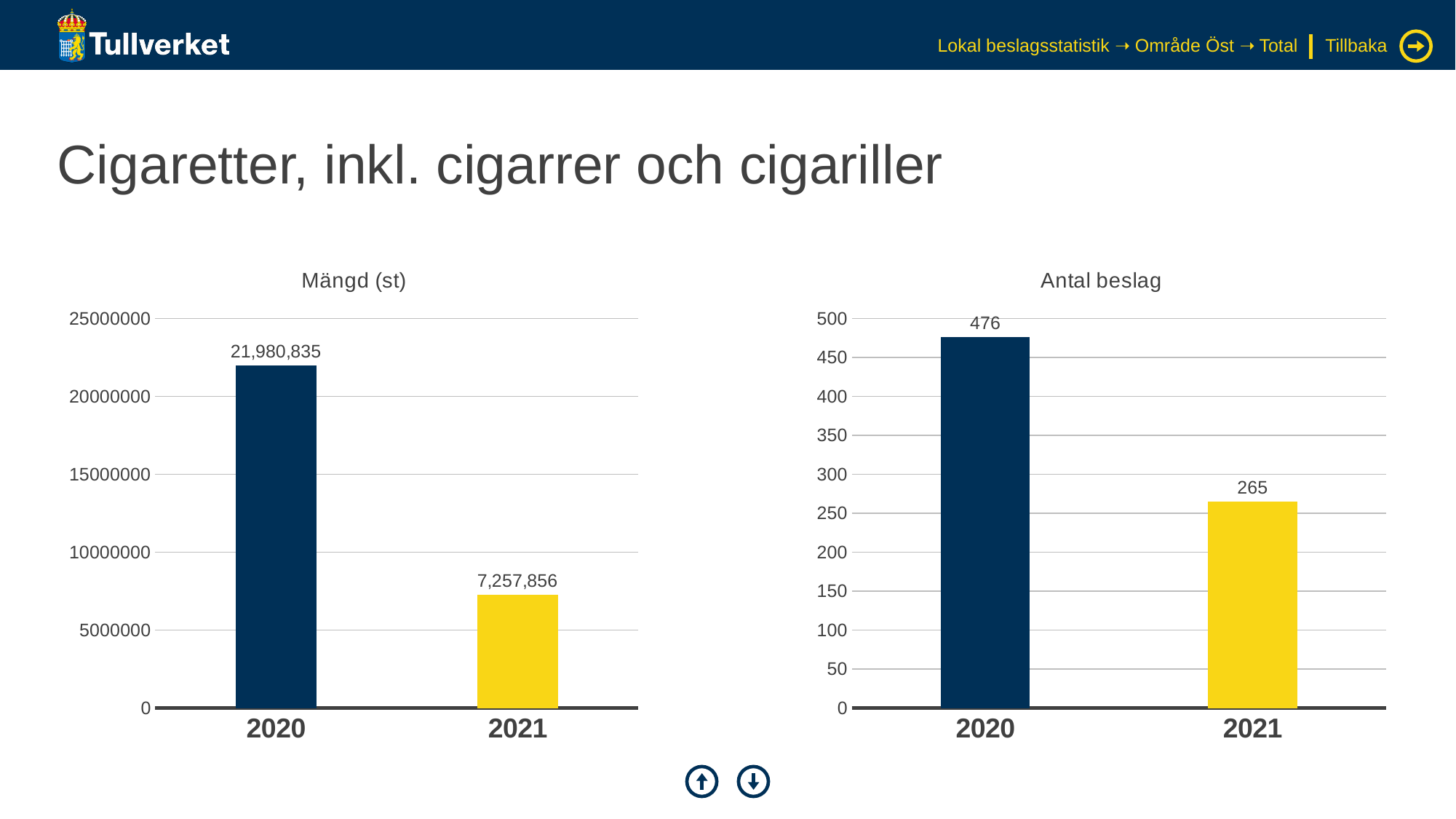

Lokal beslagsstatistik ➝ Område Öst ➝ Total
Tillbaka
# Cigaretter, inkl. cigarrer och cigariller

### Chart: Mängd (st)

| Category | Serie 1 |
|---|---|
| 2020 | 21980835.0 |
| 2021 | 7257856.0 |

### Chart: Antal beslag

| Category | Serie 1 |
|---|---|
| 2020 | 476.0 |
| 2021 | 265.0 |